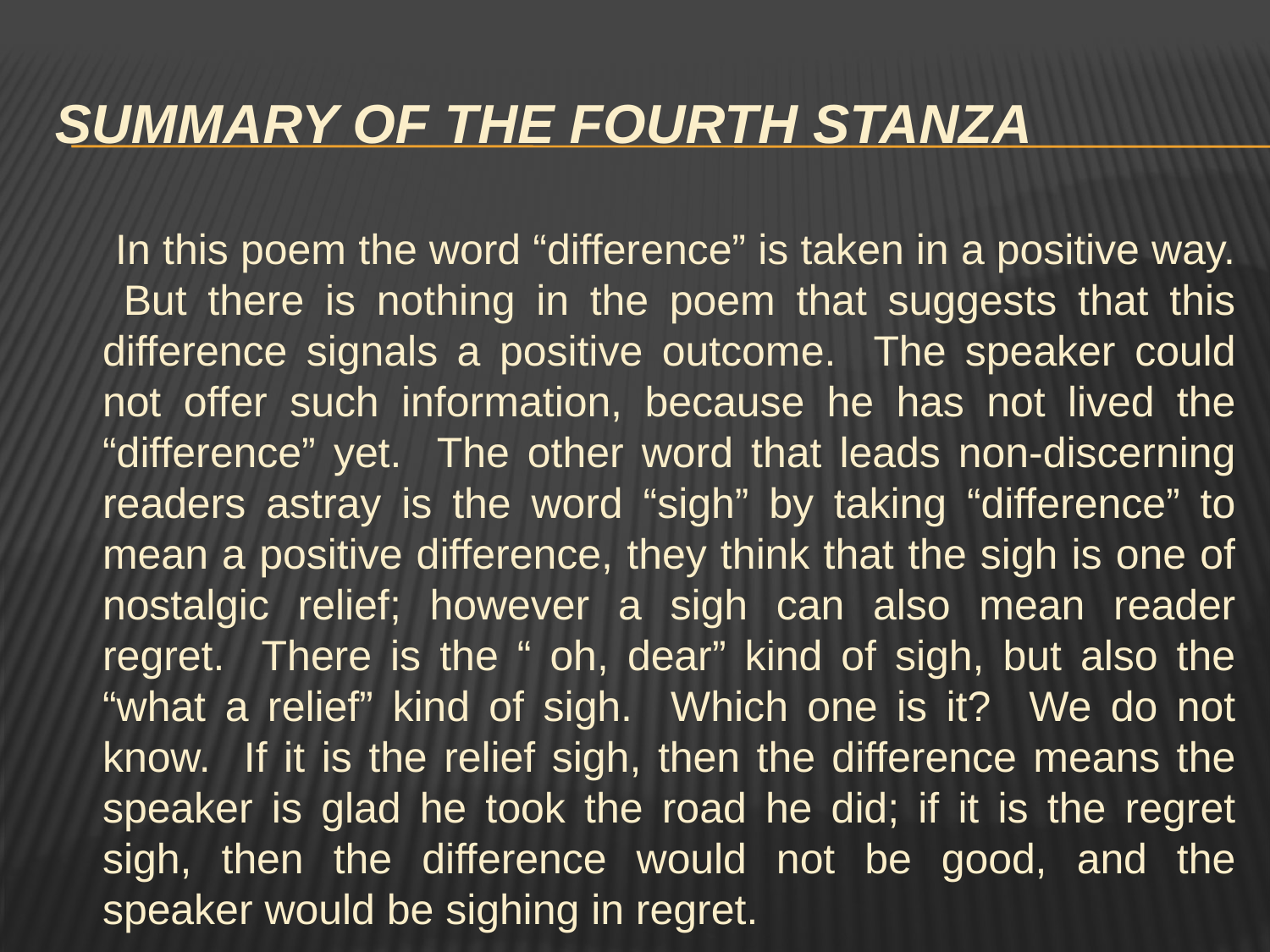

# Summary of The Fourth Stanza
     In this poem the word “difference” is taken in a positive way.  But there is nothing in the poem that suggests that this difference signals a positive outcome.  The speaker could not offer such information, because he has not lived the “difference” yet.  The other word that leads non-discerning readers astray is the word “sigh” by taking “difference” to mean a positive difference, they think that the sigh is one of nostalgic relief; however a sigh can also mean reader regret.  There is the “ oh, dear” kind of sigh, but also the “what a relief” kind of sigh.  Which one is it?  We do not know.  If it is the relief sigh, then the difference means the speaker is glad he took the road he did; if it is the regret sigh, then the difference would not be good, and the speaker would be sighing in regret.